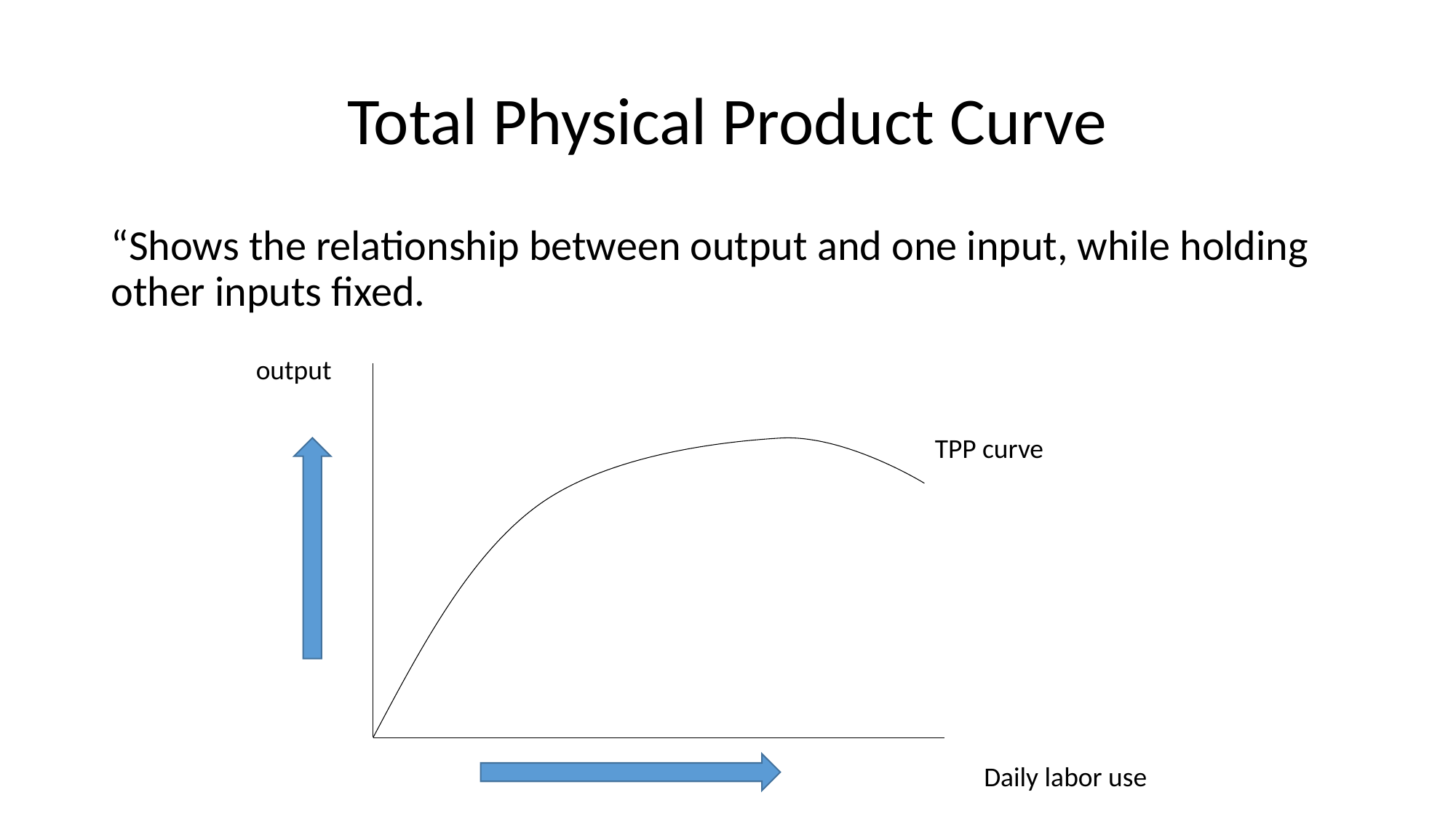

# Total Physical Product Curve
“Shows the relationship between output and one input, while holding other inputs fixed.
output
TPP curve

Daily labor use